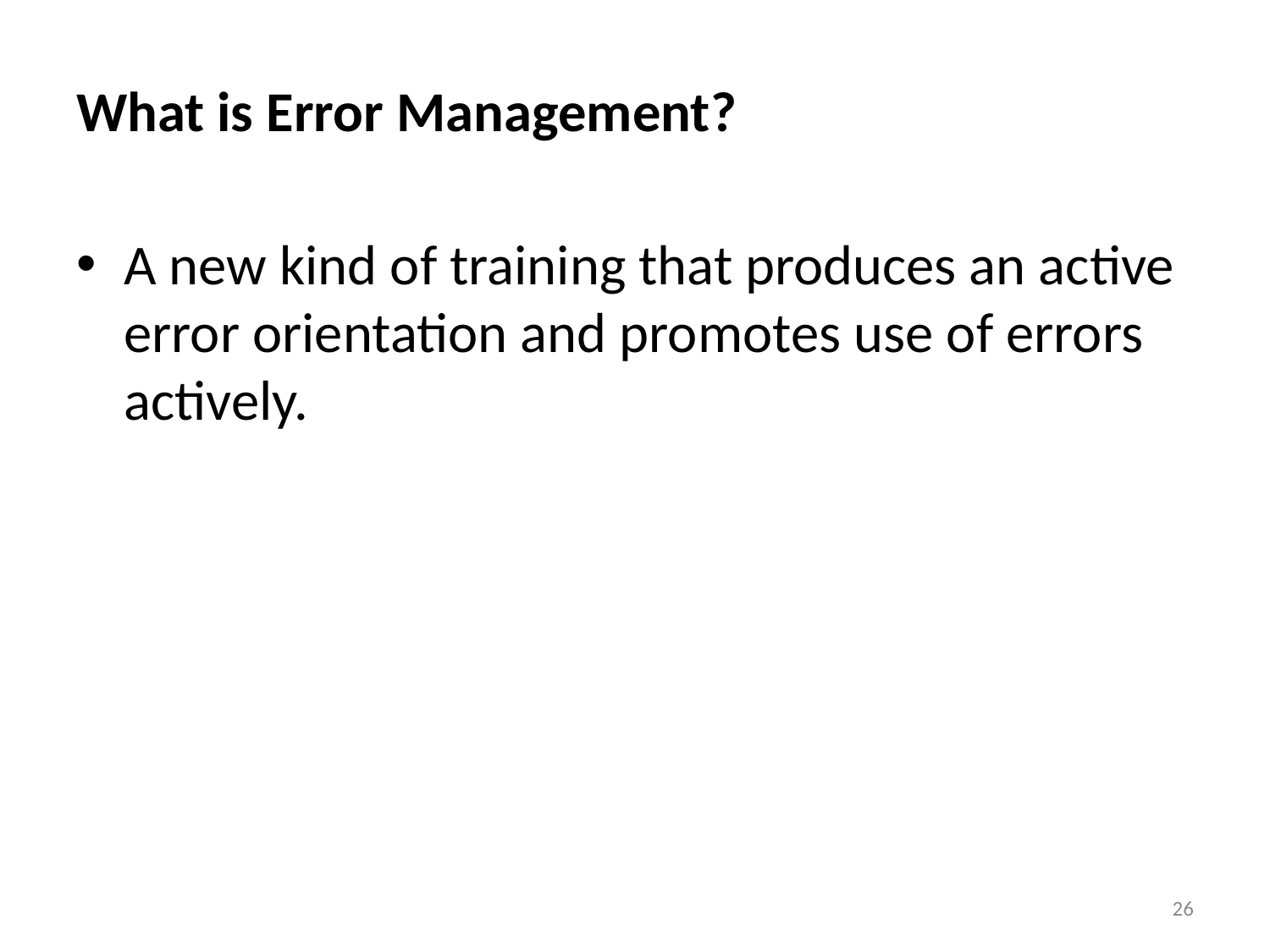

# What is Error Management?
A new kind of training that produces an active error orientation and promotes use of errors actively.
26